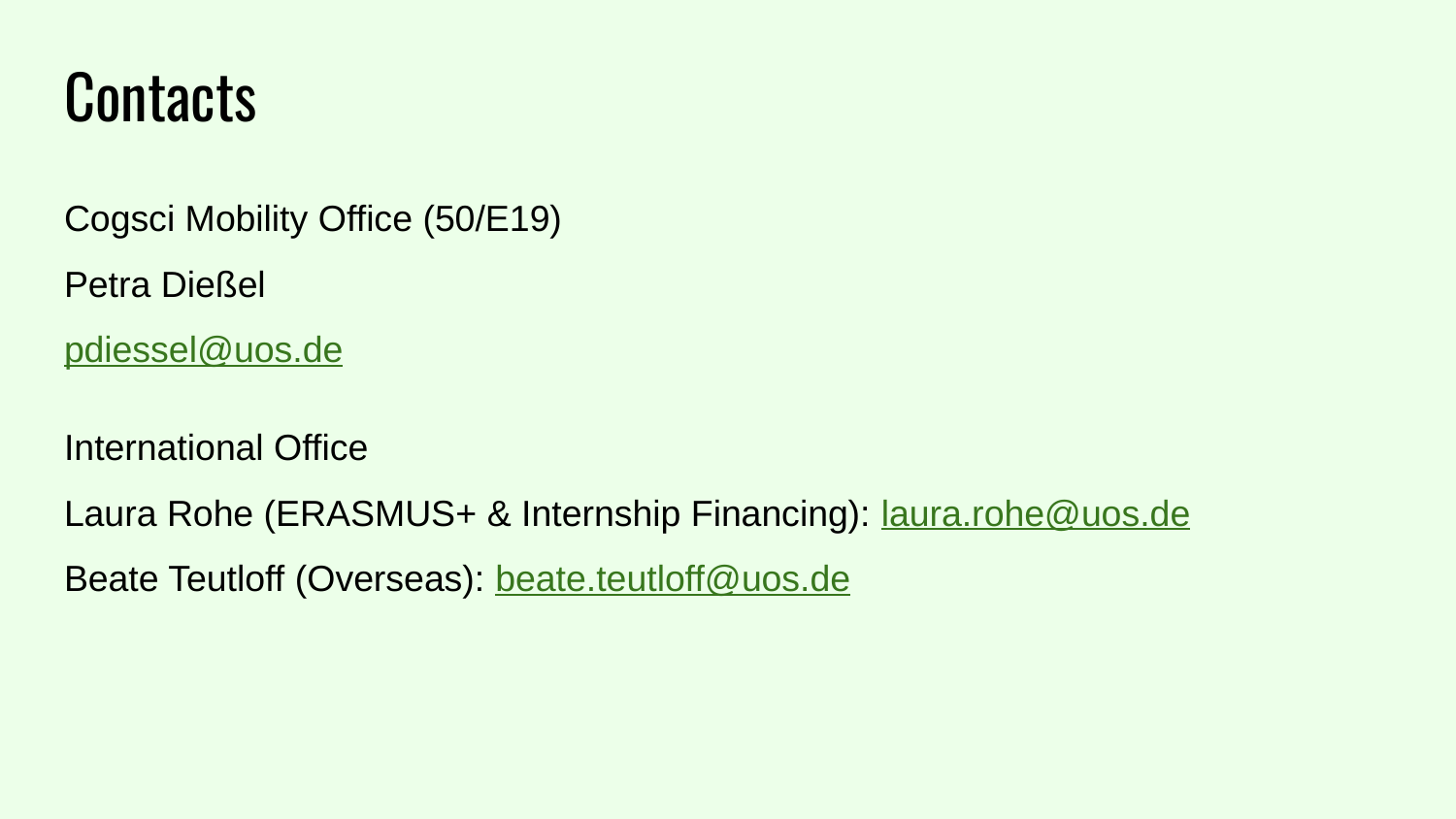

# Contacts
Cogsci Mobility Office (50/E19)
Petra Dießel
pdiessel@uos.de
International Office
Laura Rohe (ERASMUS+ & Internship Financing): laura.rohe@uos.de
Beate Teutloff (Overseas): beate.teutloff@uos.de